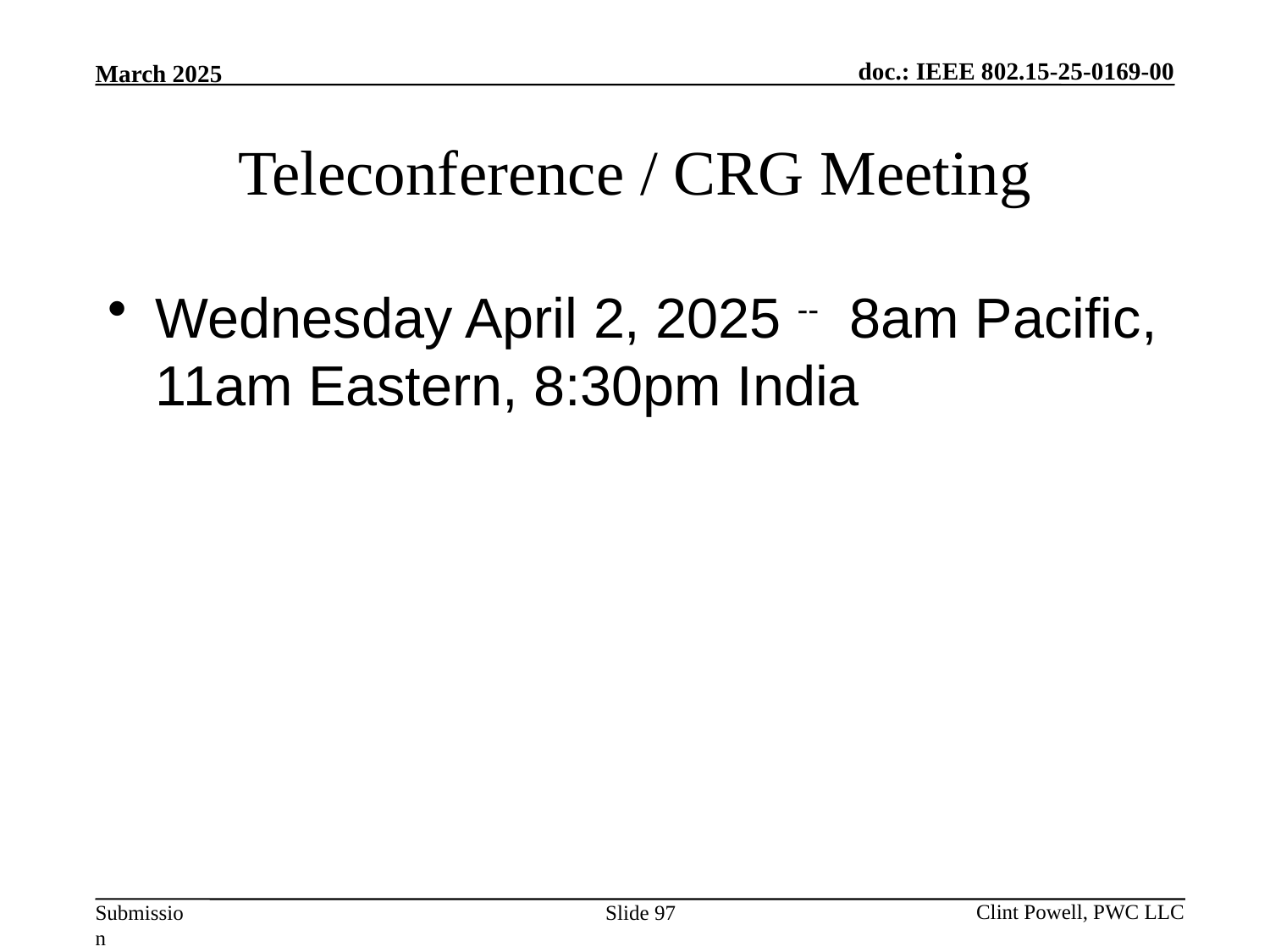

# Teleconference / CRG Meeting
Wednesday April 2, 2025 --  8am Pacific, 11am Eastern, 8:30pm India

Slide 97